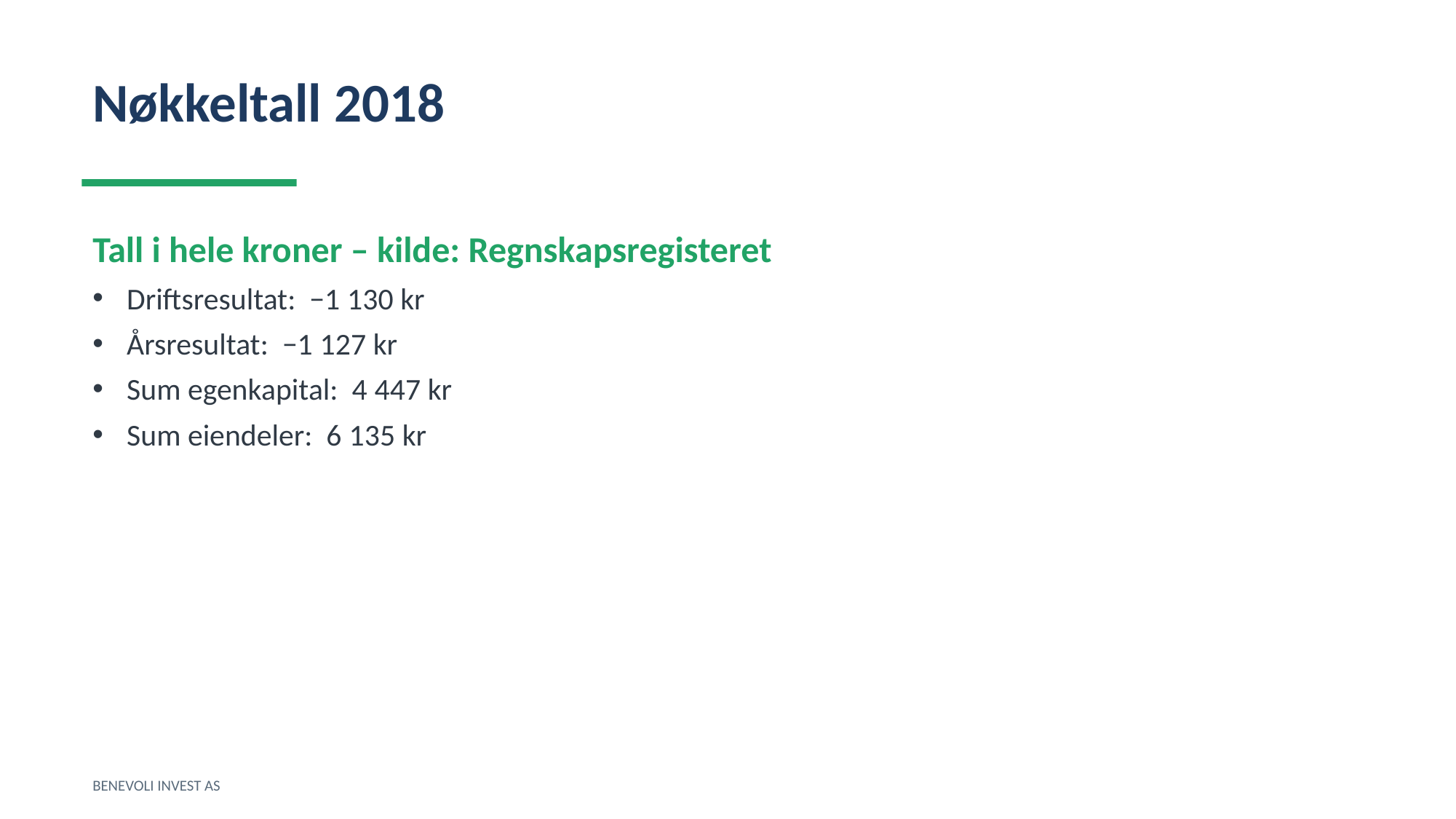

Nøkkeltall 2018

Tall i hele kroner – kilde: Regnskapsregisteret
Driftsresultat:  −1 130 kr
Årsresultat:  −1 127 kr
Sum egenkapital:  4 447 kr
Sum eiendeler:  6 135 kr
BENEVOLI INVEST AS